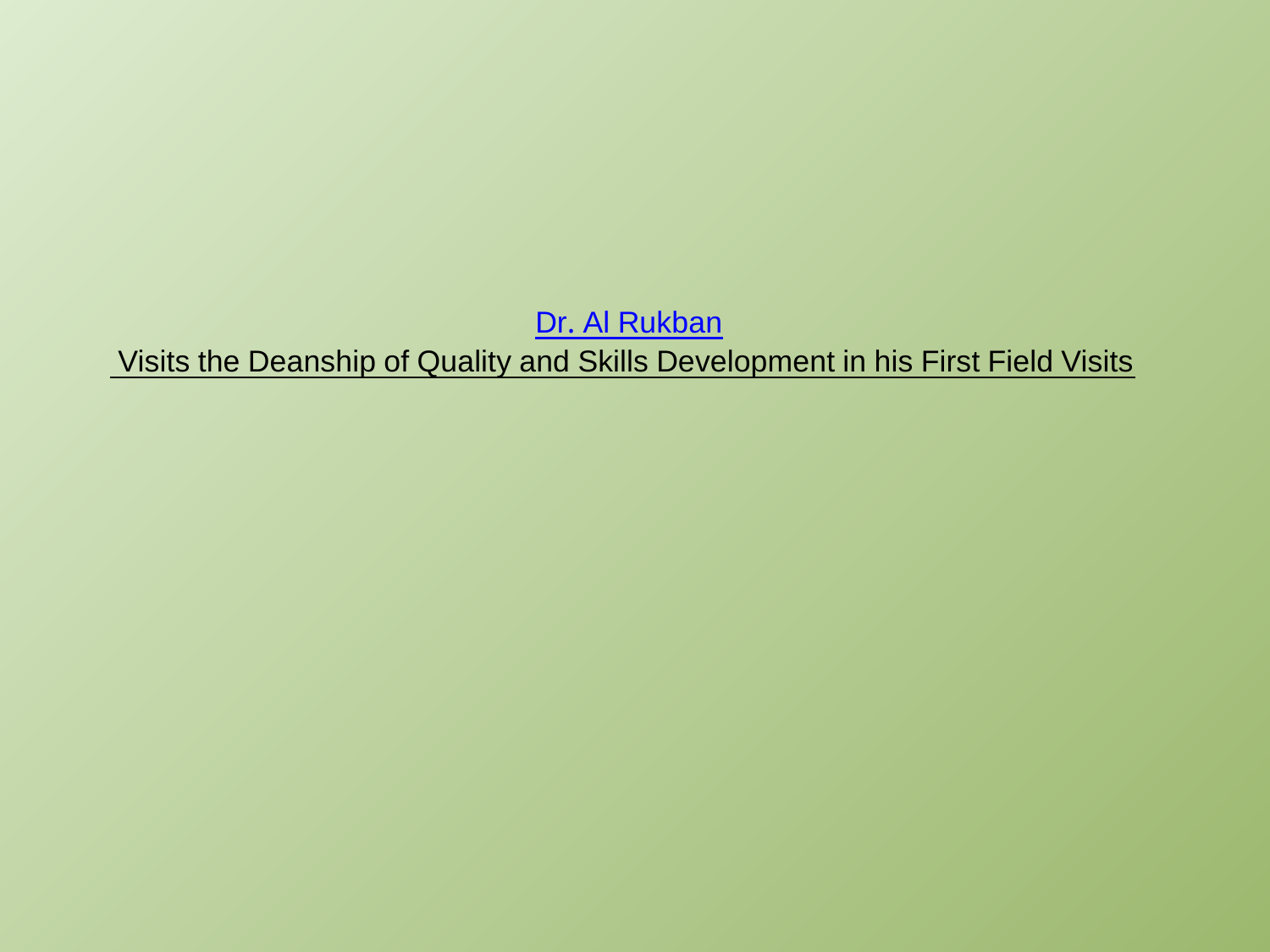

Dr. Al Rukban Visits the Deanship of Quality and Skills Development in his First Field Visits